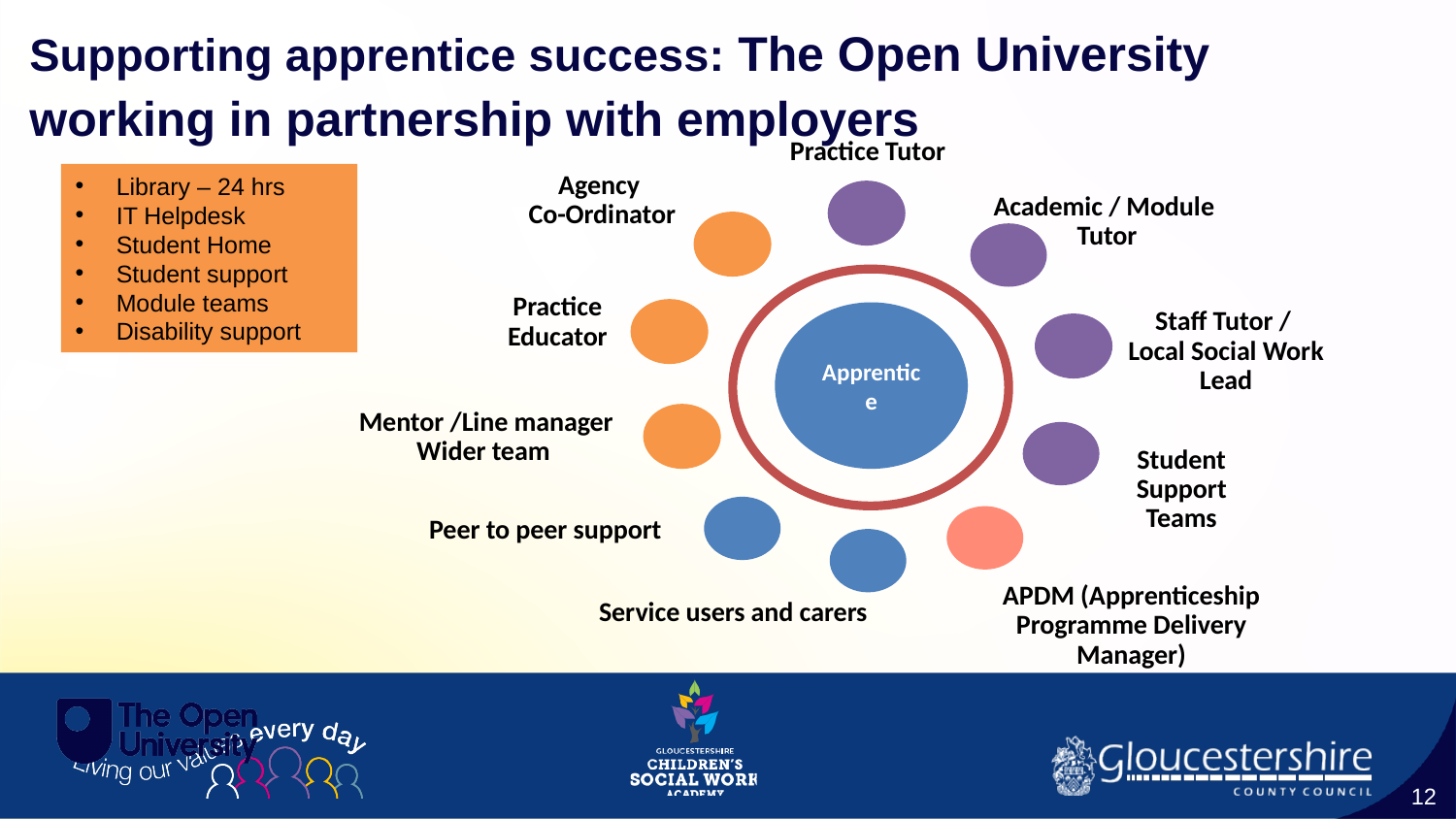

Slide Title 12
Supporting apprentice success: The Open University working in partnership with employers
Practice Tutor
Agency
Co-Ordinator

Academic / Module
Tutor

Practice Educator

Staff Tutor /
Local Social Work Lead
Apprentice

Mentor /Line manager
Wider team

Student Support Teams

Peer to peer support

APDM (Apprenticeship Programme Delivery Manager)
Service users and carers
Library – 24 hrs
IT Helpdesk
Student Home
Student support
Module teams
Disability support